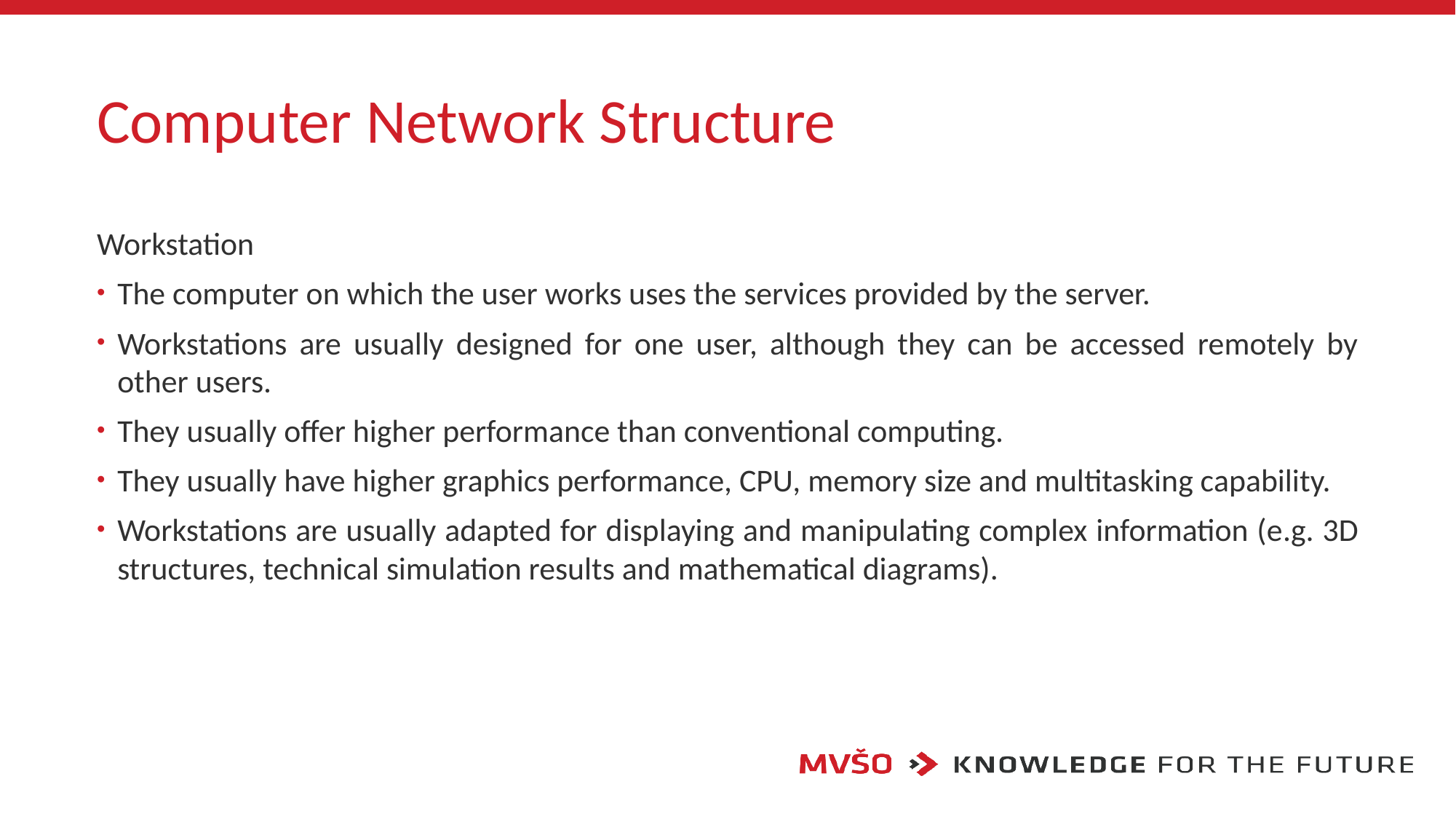

# Computer Network Structure
Workstation
The computer on which the user works uses the services provided by the server.
Workstations are usually designed for one user, although they can be accessed remotely by other users.
They usually offer higher performance than conventional computing.
They usually have higher graphics performance, CPU, memory size and multitasking capability.
Workstations are usually adapted for displaying and manipulating complex information (e.g. 3D structures, technical simulation results and mathematical diagrams).